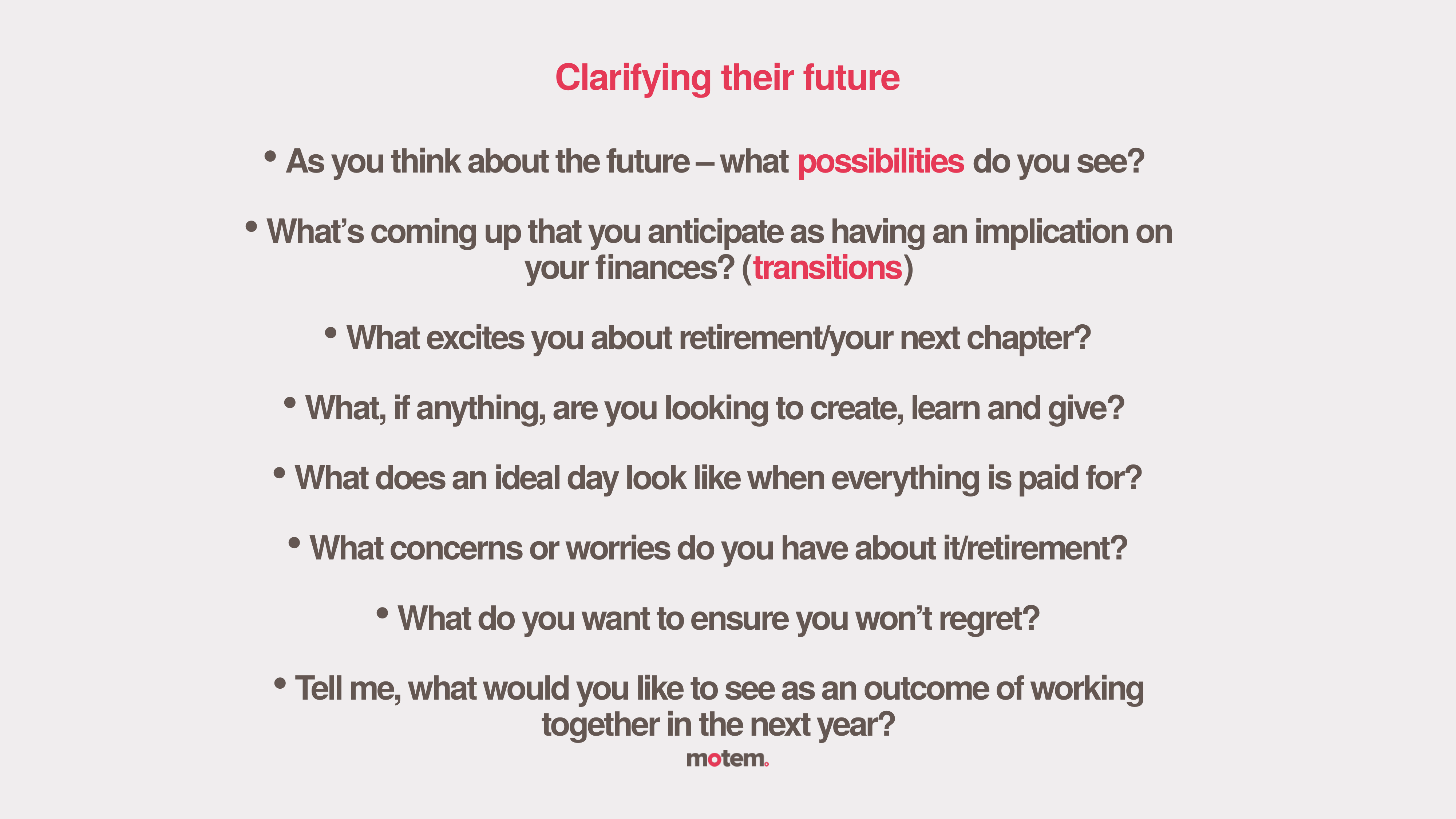

Clarifying their future
As you think about the future – what possibilities do you see?
What’s coming up that you anticipate as having an implication on your finances? (transitions)
What excites you about retirement/your next chapter?
What, if anything, are you looking to create, learn and give?
What does an ideal day look like when everything is paid for?
What concerns or worries do you have about it/retirement?
What do you want to ensure you won’t regret?
Tell me, what would you like to see as an outcome of working together in the next year?